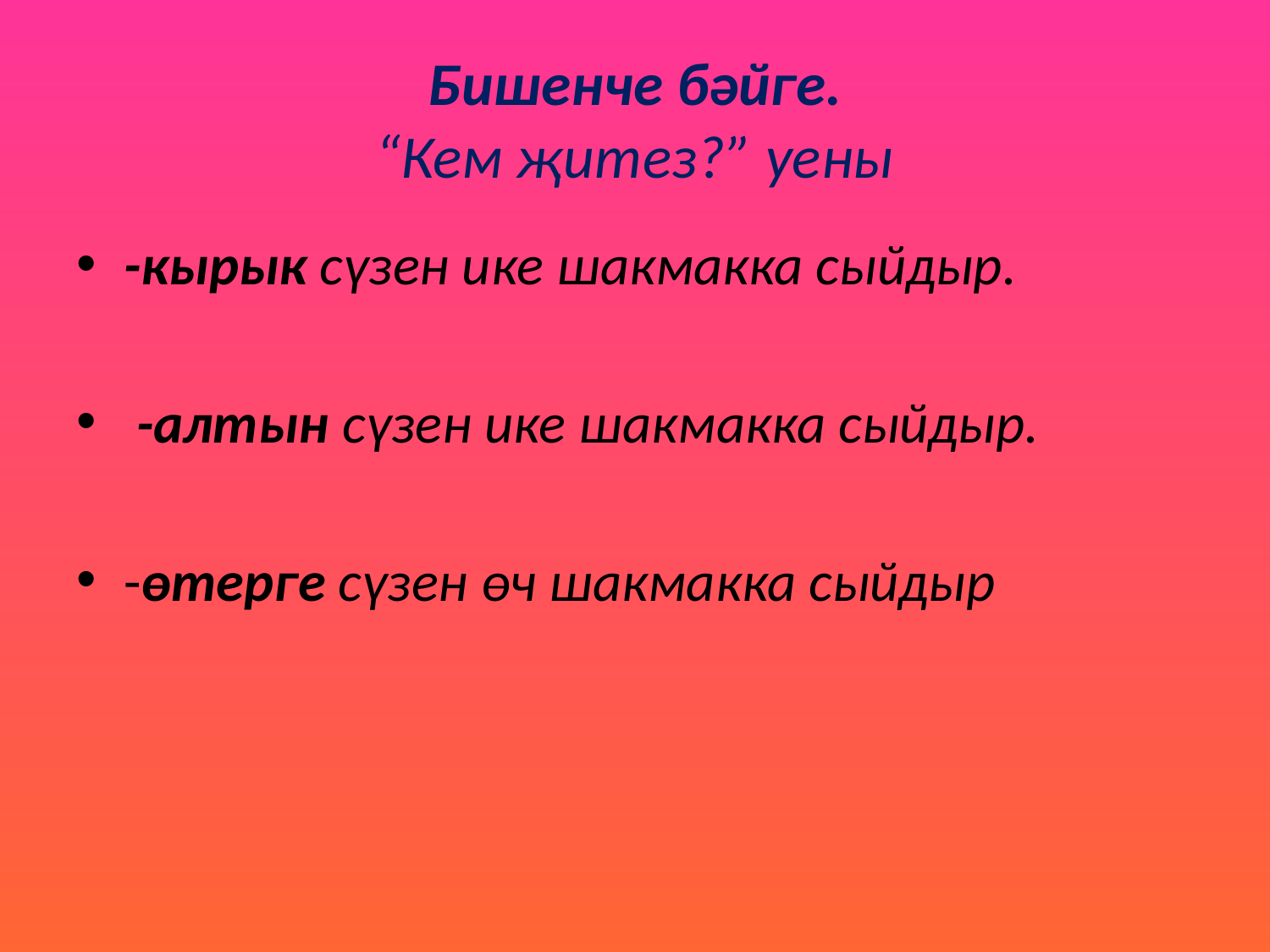

# Бишенче бәйге. “Кем җитез?” уены
-кырык сүзен ике шакмакка сыйдыр.

 -алтын сүзен ике шакмакка сыйдыр.

-өтерге сүзен өч шакмакка сыйдыр